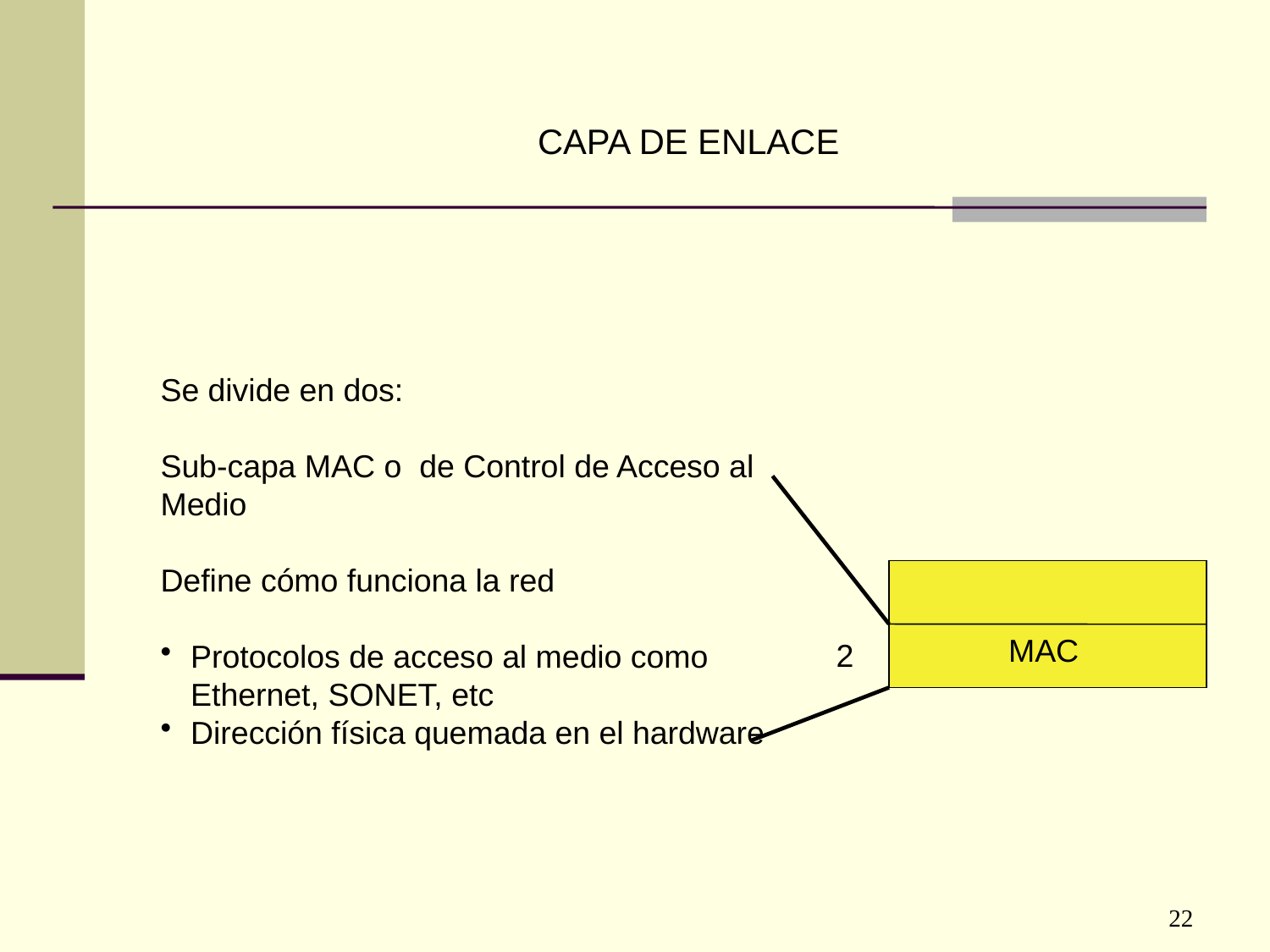

CAPA DE ENLACE

Se divide en dos:

Sub-capa MAC o  de Control de Acceso al Medio

Define cómo funciona la red

Protocolos de acceso al medio como Ethernet, SONET, etc
Dirección física quemada en el hardware

MAC
2

22